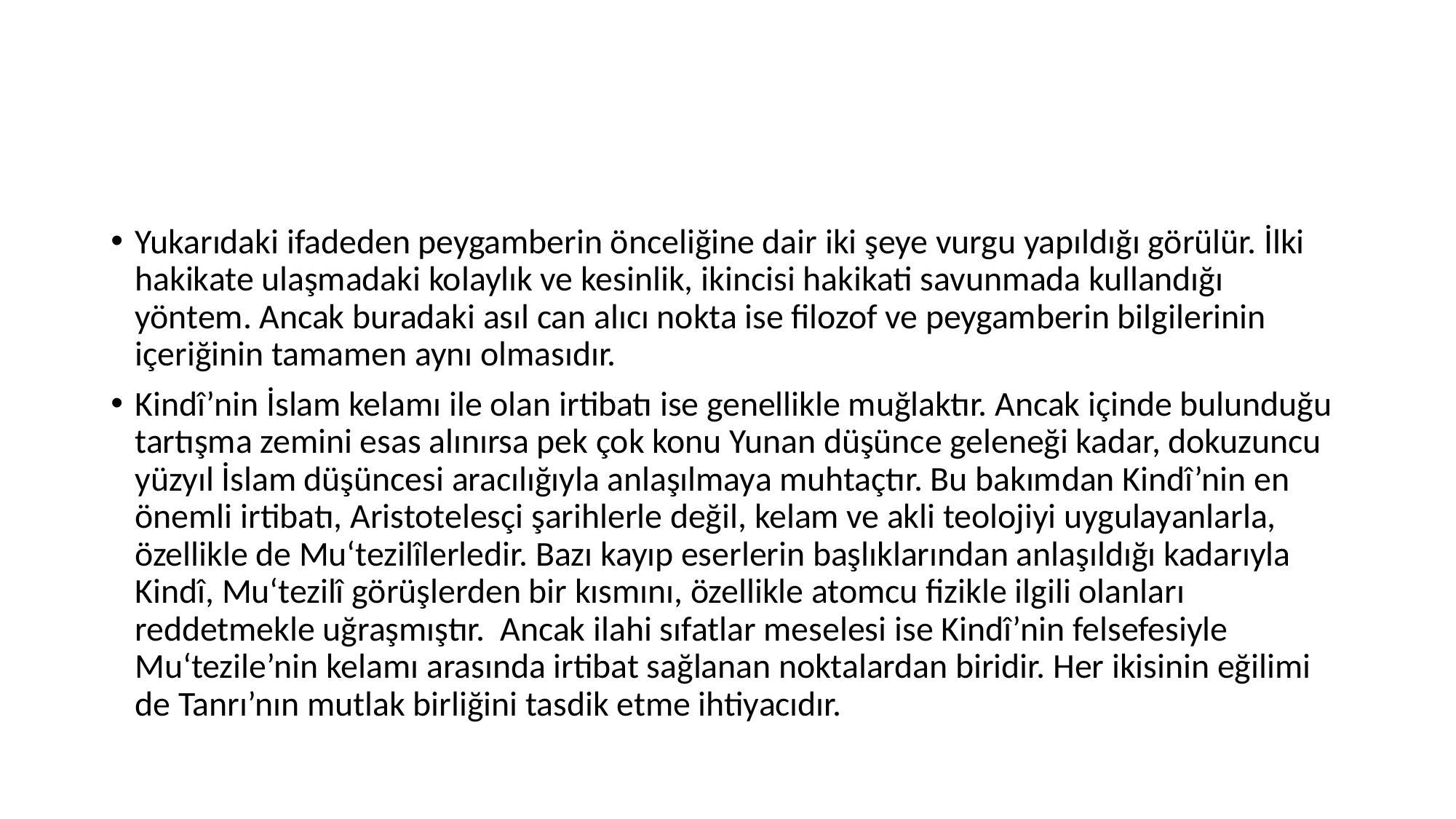

#
Yukarıdaki ifadeden peygamberin önceliğine dair iki şeye vurgu yapıldığı görülür. İlki hakikate ulaşmadaki kolaylık ve kesinlik, ikincisi hakikati savunmada kullandığı yöntem. Ancak buradaki asıl can alıcı nokta ise filozof ve peygamberin bilgilerinin içeriğinin tamamen aynı olmasıdır.
Kindî’nin İslam kelamı ile olan irtibatı ise genellikle muğlaktır. Ancak içinde bulunduğu tartışma zemini esas alınırsa pek çok konu Yunan düşünce geleneği kadar, dokuzuncu yüzyıl İslam düşüncesi aracılığıyla anlaşılmaya muhtaçtır. Bu bakımdan Kindî’nin en önemli irtibatı, Aristotelesçi şarihlerle değil, kelam ve akli teolojiyi uygulayanlarla, özellikle de Mu‘tezilîlerledir. Bazı kayıp eserlerin başlıklarından anlaşıldığı kadarıyla Kindî, Mu‘tezilî görüşlerden bir kısmını, özellikle atomcu fizikle ilgili olanları reddetmekle uğraşmıştır.  Ancak ilahi sıfatlar meselesi ise Kindî’nin felsefesiyle Mu‘tezile’nin kelamı arasında irtibat sağlanan noktalardan biridir. Her ikisinin eğilimi de Tanrı’nın mutlak birliğini tasdik etme ihtiyacıdır.